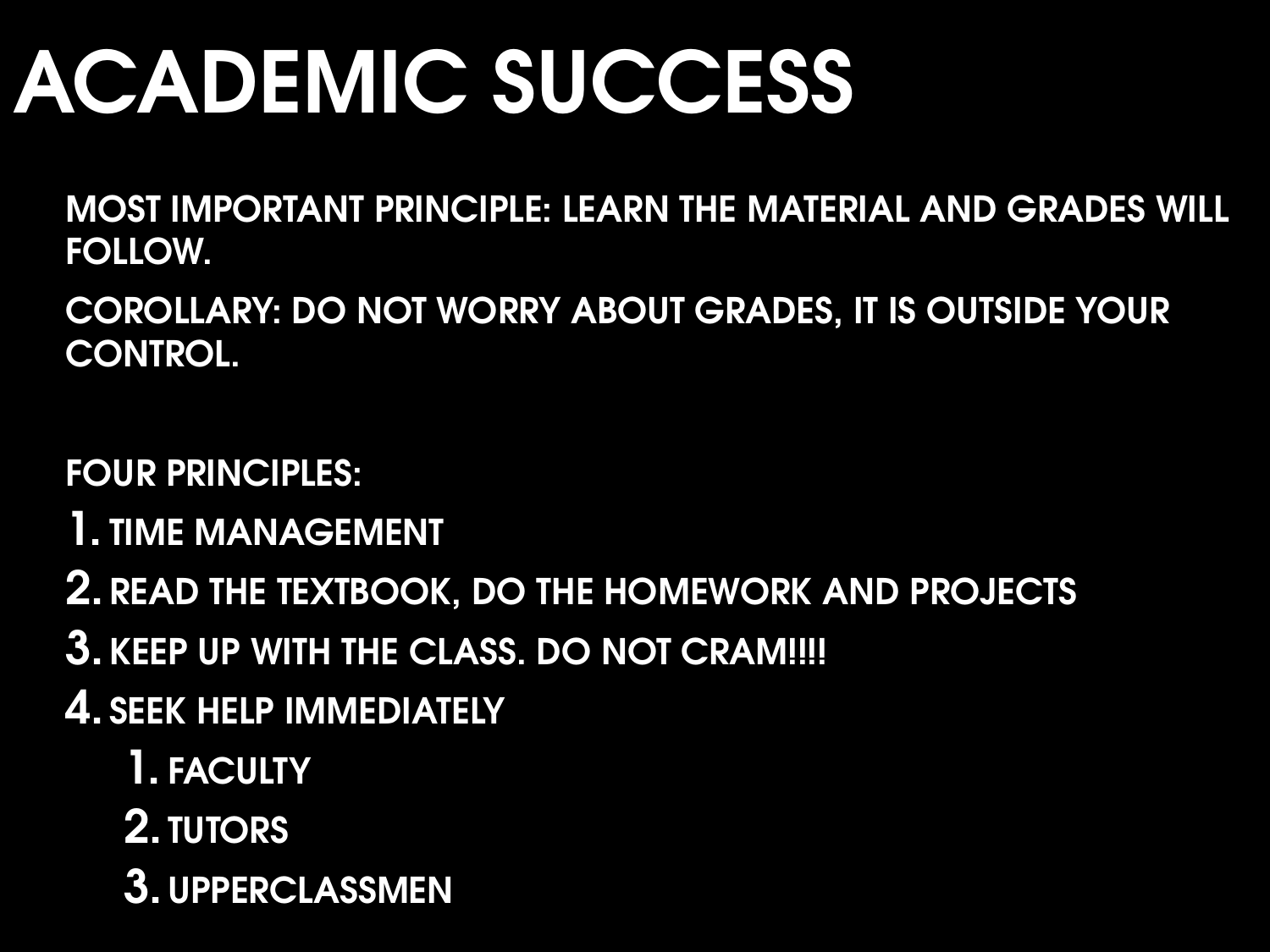

# Academic success
Most Important Principle: Learn the material and grades will follow.
Corollary: Do not worry about grades, it is outside your control.

Four Principles:
Time Management
Read the Textbook, do the Homework and Projects
Keep up with the class. DO NOT CRAM!!!!
Seek help IMMEDIATELY
Faculty
Tutors
Upperclassmen